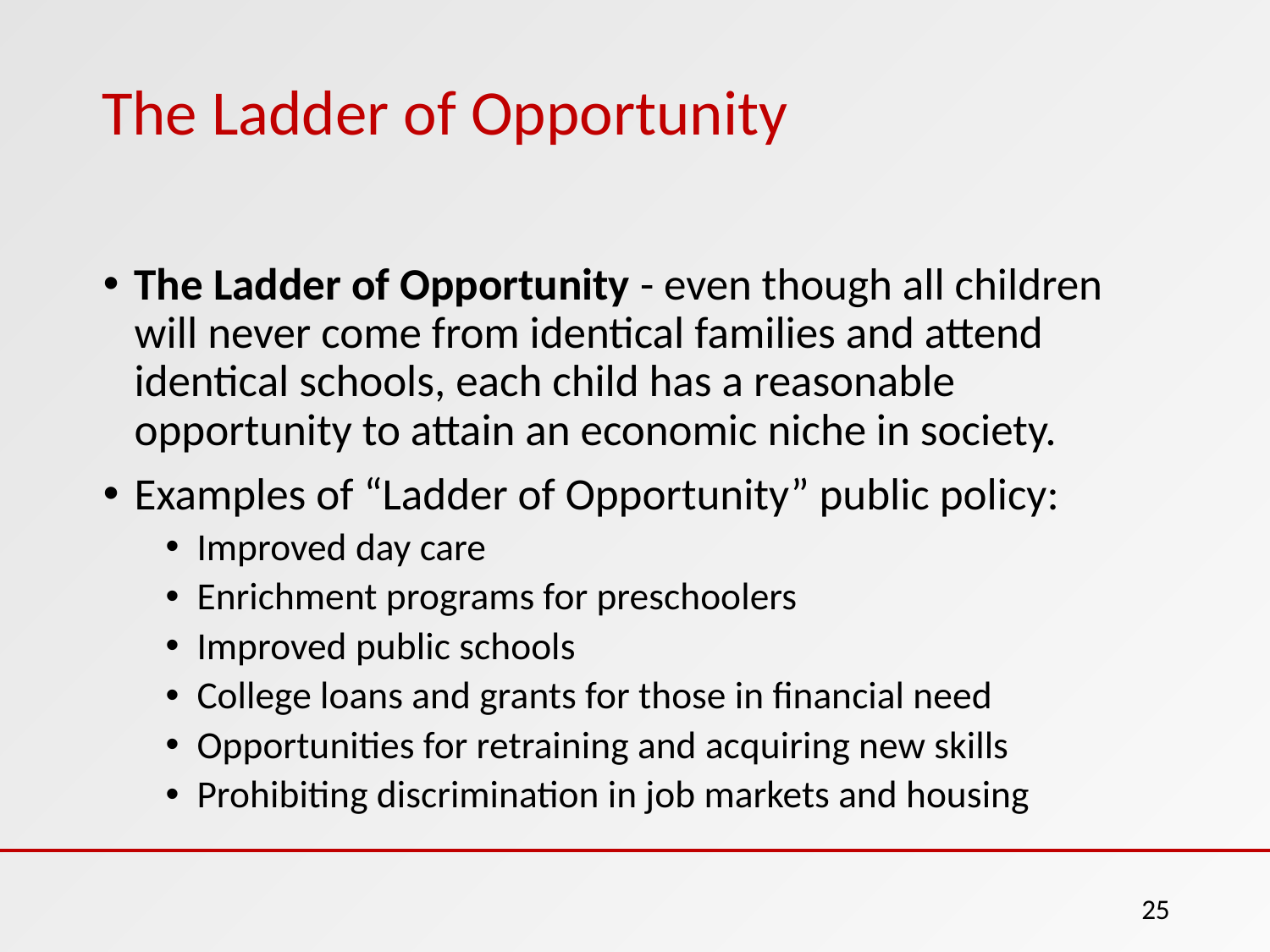

# The Ladder of Opportunity
The Ladder of Opportunity - even though all children will never come from identical families and attend identical schools, each child has a reasonable opportunity to attain an economic niche in society.
Examples of “Ladder of Opportunity” public policy:
Improved day care
Enrichment programs for preschoolers
Improved public schools
College loans and grants for those in financial need
Opportunities for retraining and acquiring new skills
Prohibiting discrimination in job markets and housing

25